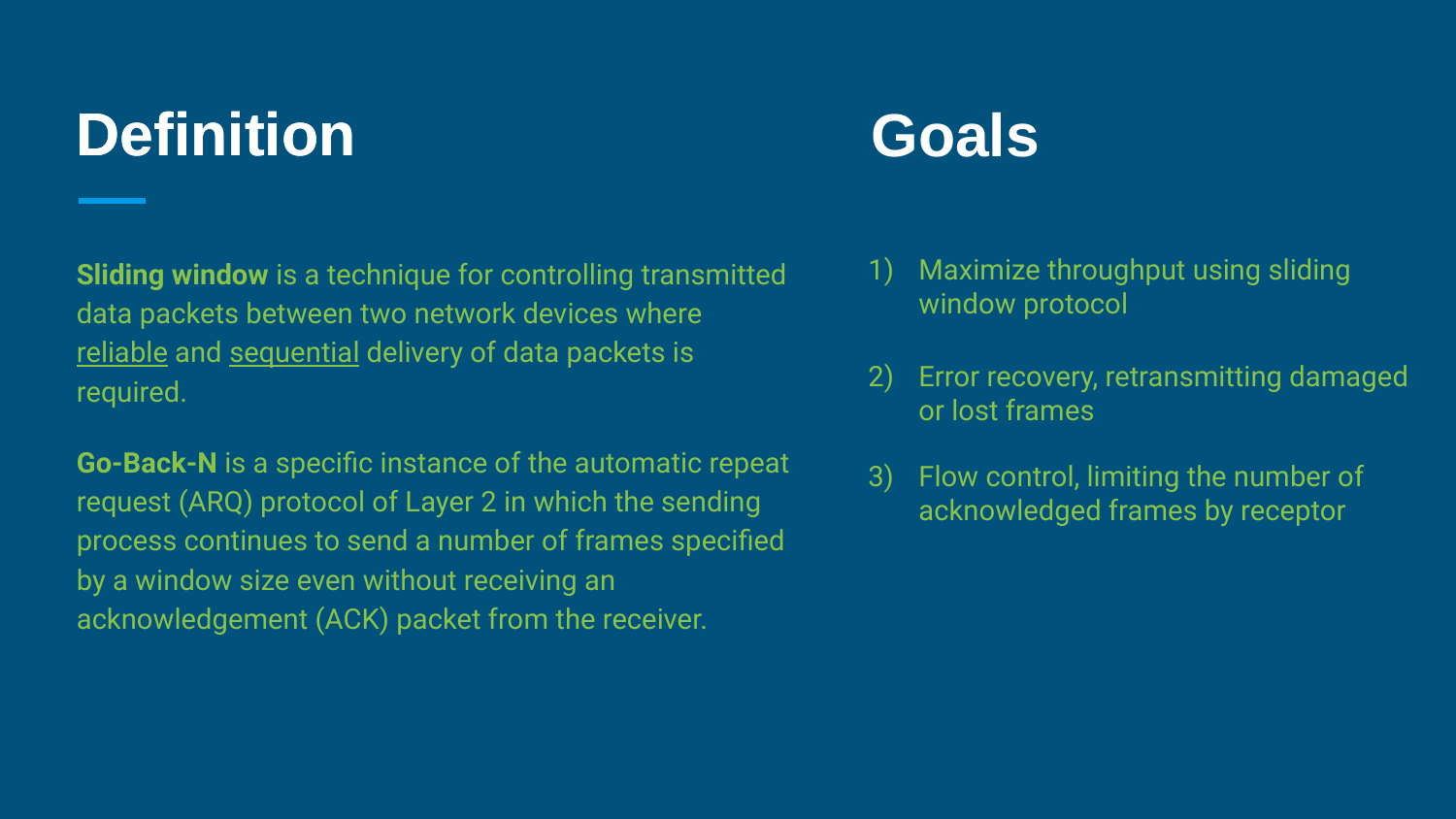

# Definition
Definition
Goals
Sliding window is a technique for controlling transmitted data packets between two network devices where reliable and sequential delivery of data packets is required.
Go-Back-N is a specific instance of the automatic repeat request (ARQ) protocol of Layer 2 in which the sending process continues to send a number of frames specified by a window size even without receiving an acknowledgement (ACK) packet from the receiver.
Maximize throughput using sliding window protocol
Error recovery, retransmitting damaged or lost frames
Flow control, limiting the number of acknowledged frames by receptor